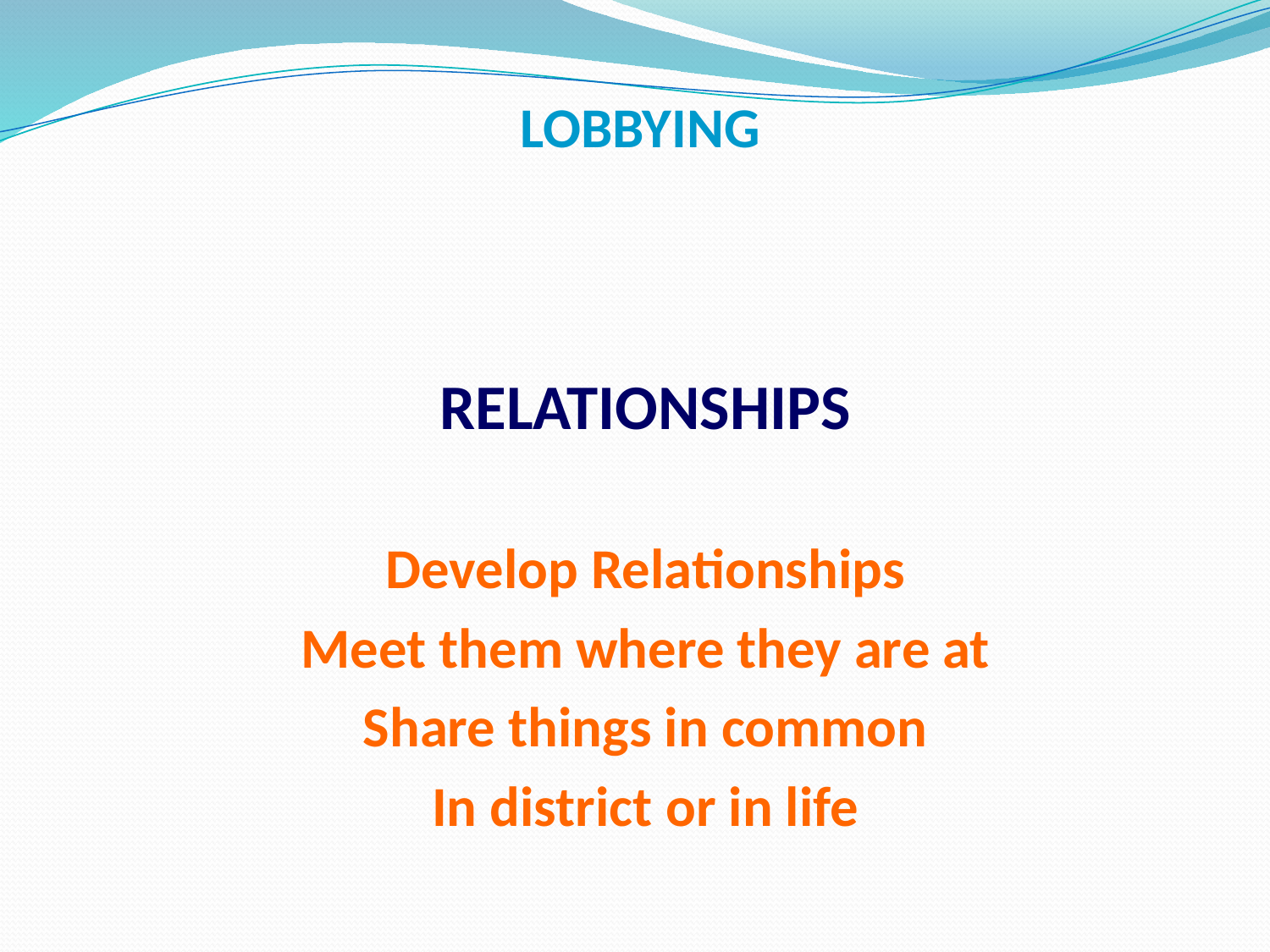

# LOBBYING
RELATIONSHIPS

Develop Relationships
Meet them where they are at
Share things in common
In district or in life